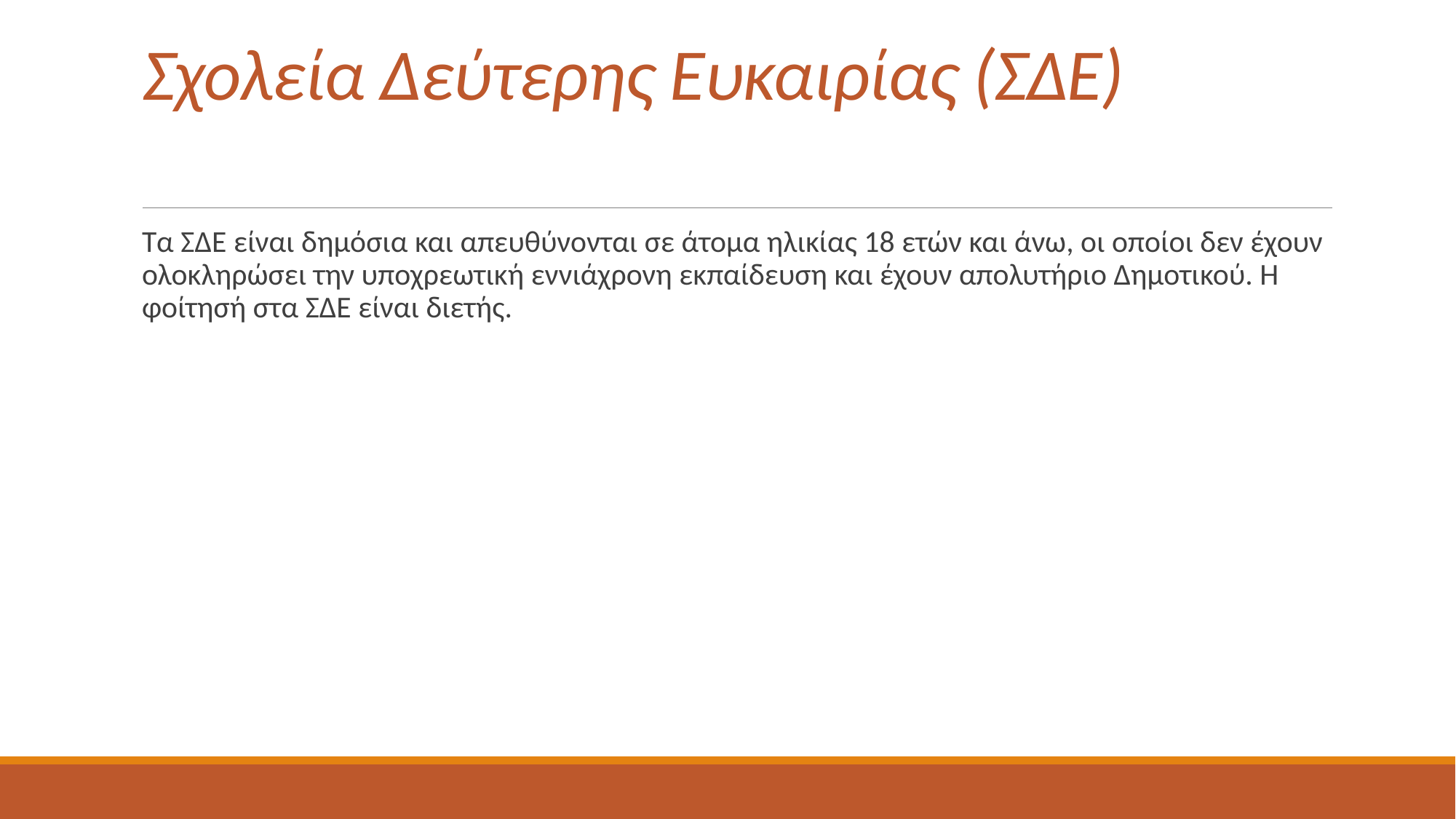

# Σχολεία Δεύτερης Ευκαιρίας (ΣΔΕ)
Τα ΣΔΕ είναι δημόσια και απευθύνονται σε άτομα ηλικίας 18 ετών και άνω, οι οποίοι δεν έχουν ολοκληρώσει την υποχρεωτική εννιάχρονη εκπαίδευση και έχουν απολυτήριο Δημοτικού. Η φοίτησή στα ΣΔΕ είναι διετής.